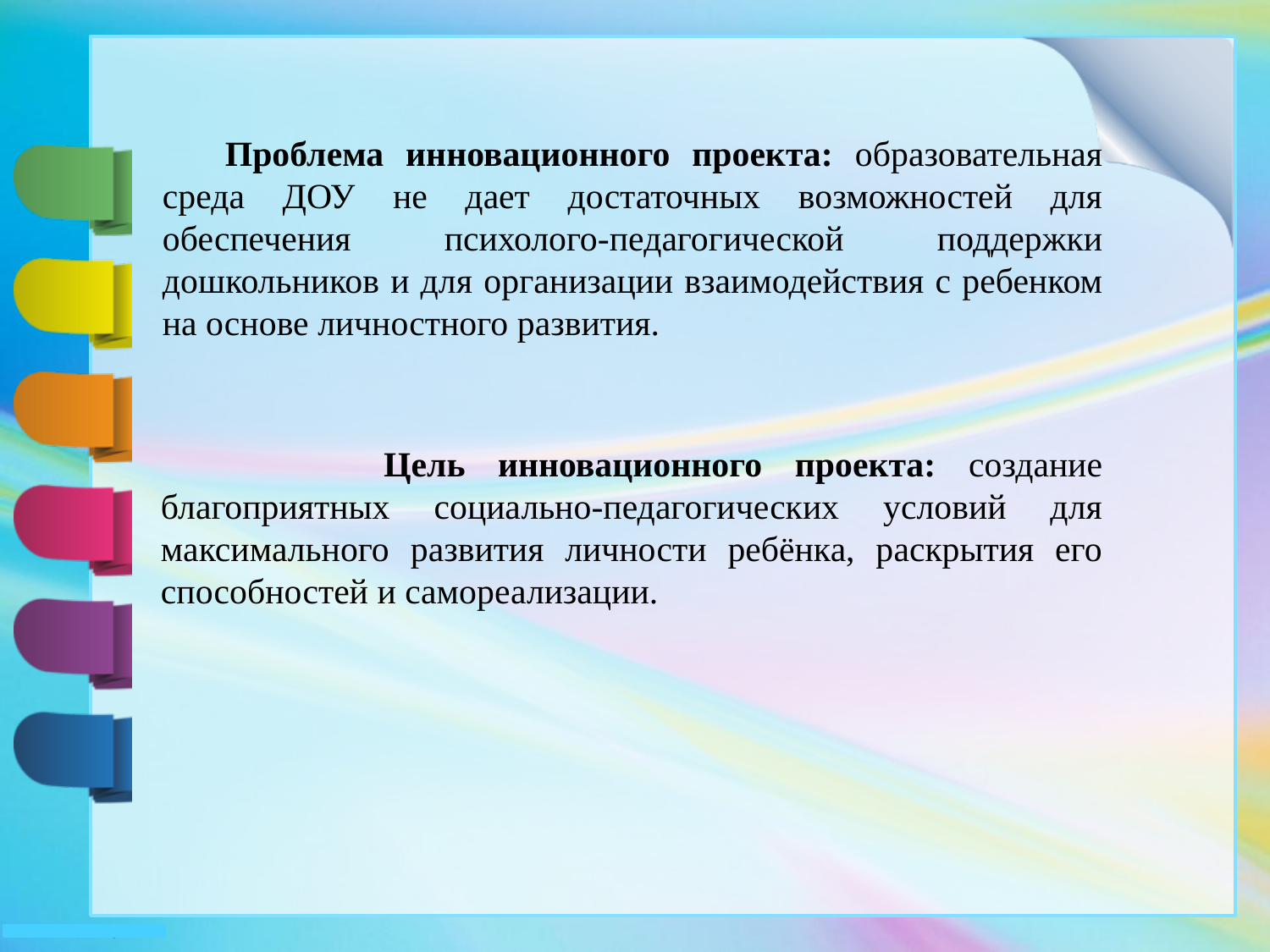

Проблема инновационного проекта: образовательная среда ДОУ не дает достаточных возможностей для обеспечения психолого-педагогической поддержки дошкольников и для организации взаимодействия с ребенком на основе личностного развития.
       Цель инновационного проекта: создание благоприятных социально-педагогических условий для максимального развития личности ребёнка, раскрытия его способностей и самореализации.